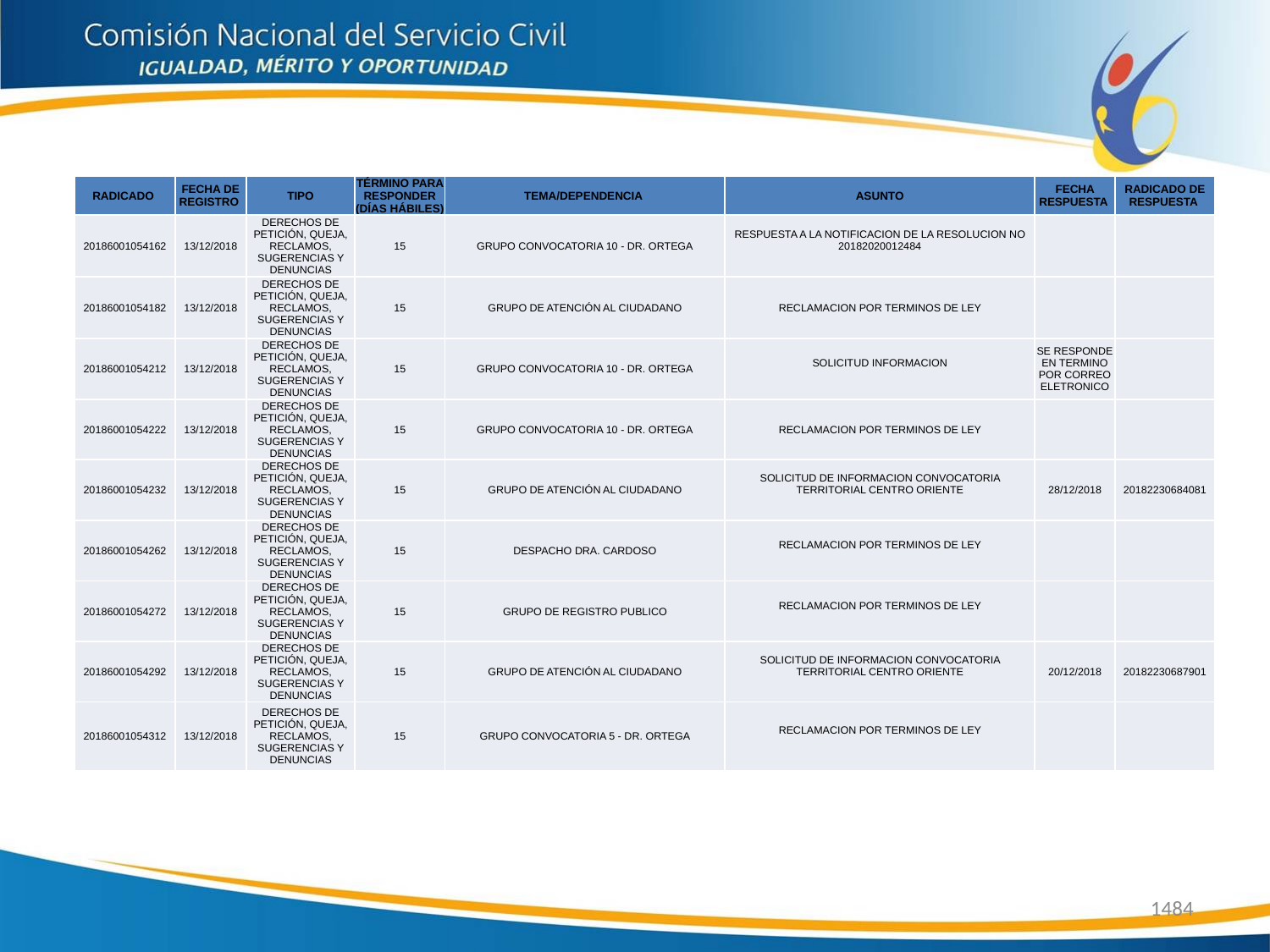

| RADICADO | FECHA DE REGISTRO | TIPO | TÉRMINO PARA RESPONDER (DÍAS HÁBILES) | TEMA/DEPENDENCIA | ASUNTO | FECHA RESPUESTA | RADICADO DE RESPUESTA |
| --- | --- | --- | --- | --- | --- | --- | --- |
| 20186001054162 | 13/12/2018 | DERECHOS DE PETICIÓN, QUEJA, RECLAMOS, SUGERENCIAS Y DENUNCIAS | 15 | GRUPO CONVOCATORIA 10 - DR. ORTEGA | RESPUESTA A LA NOTIFICACION DE LA RESOLUCION NO 20182020012484 |  |  |
| 20186001054182 | 13/12/2018 | DERECHOS DE PETICIÓN, QUEJA, RECLAMOS, SUGERENCIAS Y DENUNCIAS | 15 | GRUPO DE ATENCIÓN AL CIUDADANO | RECLAMACION POR TERMINOS DE LEY |  |  |
| 20186001054212 | 13/12/2018 | DERECHOS DE PETICIÓN, QUEJA, RECLAMOS, SUGERENCIAS Y DENUNCIAS | 15 | GRUPO CONVOCATORIA 10 - DR. ORTEGA | SOLICITUD INFORMACION | SE RESPONDE EN TERMINO POR CORREO ELETRONICO |  |
| 20186001054222 | 13/12/2018 | DERECHOS DE PETICIÓN, QUEJA, RECLAMOS, SUGERENCIAS Y DENUNCIAS | 15 | GRUPO CONVOCATORIA 10 - DR. ORTEGA | RECLAMACION POR TERMINOS DE LEY |  |  |
| 20186001054232 | 13/12/2018 | DERECHOS DE PETICIÓN, QUEJA, RECLAMOS, SUGERENCIAS Y DENUNCIAS | 15 | GRUPO DE ATENCIÓN AL CIUDADANO | SOLICITUD DE INFORMACION CONVOCATORIA TERRITORIAL CENTRO ORIENTE | 28/12/2018 | 20182230684081 |
| 20186001054262 | 13/12/2018 | DERECHOS DE PETICIÓN, QUEJA, RECLAMOS, SUGERENCIAS Y DENUNCIAS | 15 | DESPACHO DRA. CARDOSO | RECLAMACION POR TERMINOS DE LEY |  |  |
| 20186001054272 | 13/12/2018 | DERECHOS DE PETICIÓN, QUEJA, RECLAMOS, SUGERENCIAS Y DENUNCIAS | 15 | GRUPO DE REGISTRO PUBLICO | RECLAMACION POR TERMINOS DE LEY |  |  |
| 20186001054292 | 13/12/2018 | DERECHOS DE PETICIÓN, QUEJA, RECLAMOS, SUGERENCIAS Y DENUNCIAS | 15 | GRUPO DE ATENCIÓN AL CIUDADANO | SOLICITUD DE INFORMACION CONVOCATORIA TERRITORIAL CENTRO ORIENTE | 20/12/2018 | 20182230687901 |
| 20186001054312 | 13/12/2018 | DERECHOS DE PETICIÓN, QUEJA, RECLAMOS, SUGERENCIAS Y DENUNCIAS | 15 | GRUPO CONVOCATORIA 5 - DR. ORTEGA | RECLAMACION POR TERMINOS DE LEY |  |  |
1484